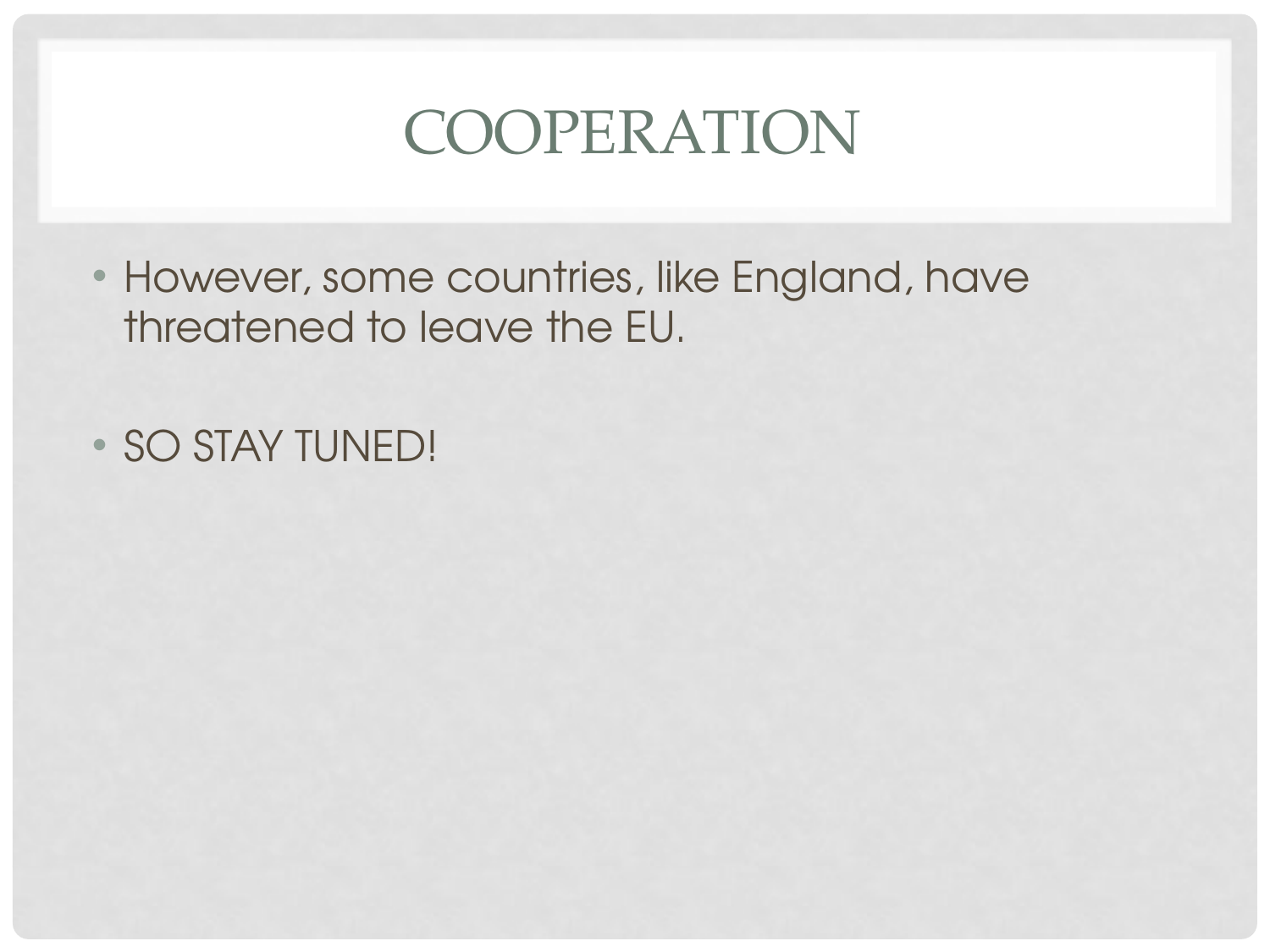

# cooperation
However, some countries, like England, have threatened to leave the EU.

SO STAY TUNED!